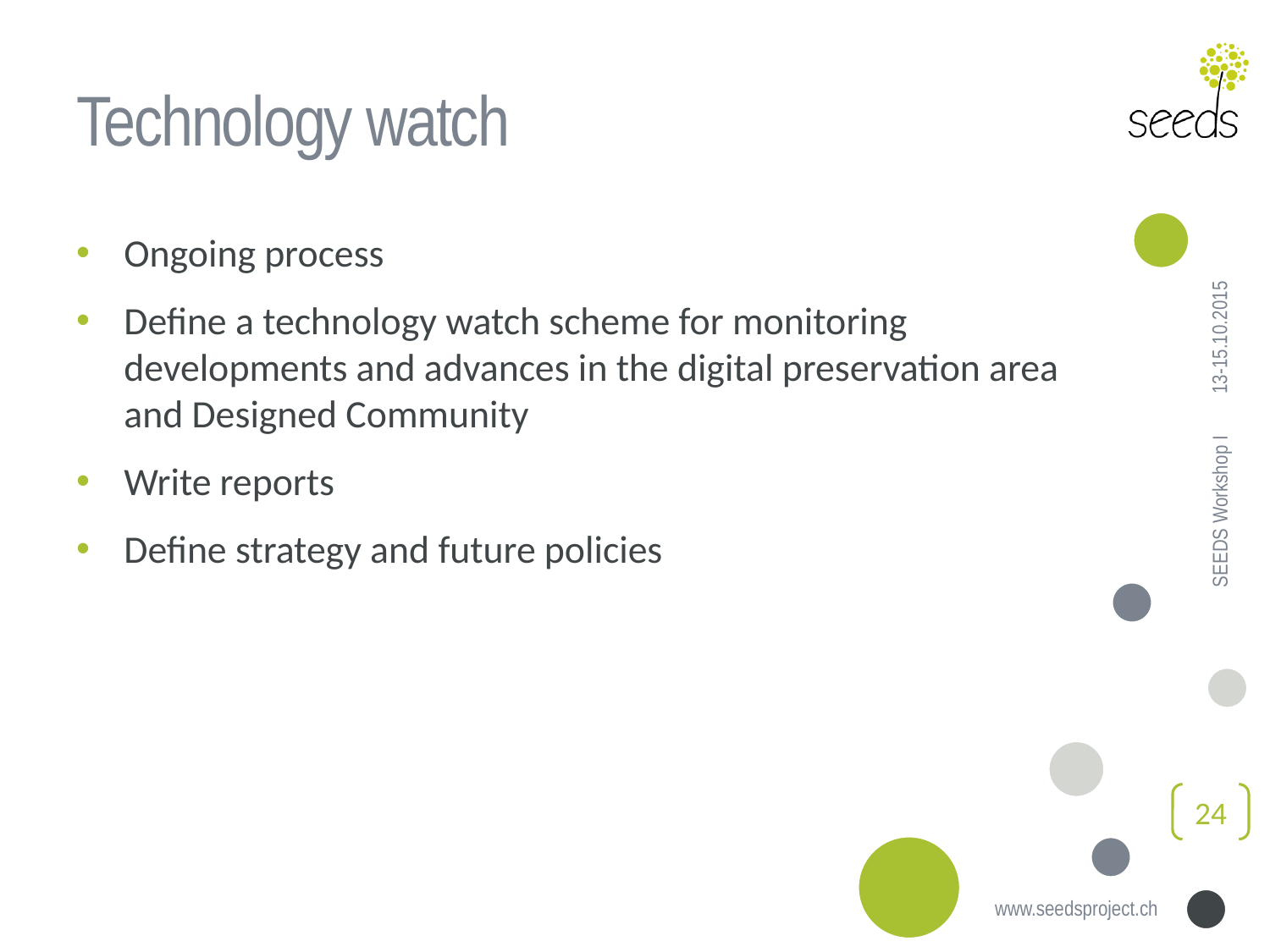

# Technology watch
Ongoing process
Define a technology watch scheme for monitoring developments and advances in the digital preservation area and Designed Community
Write reports
Define strategy and future policies
13-15.10.2015
SEEDS Workshop I
24